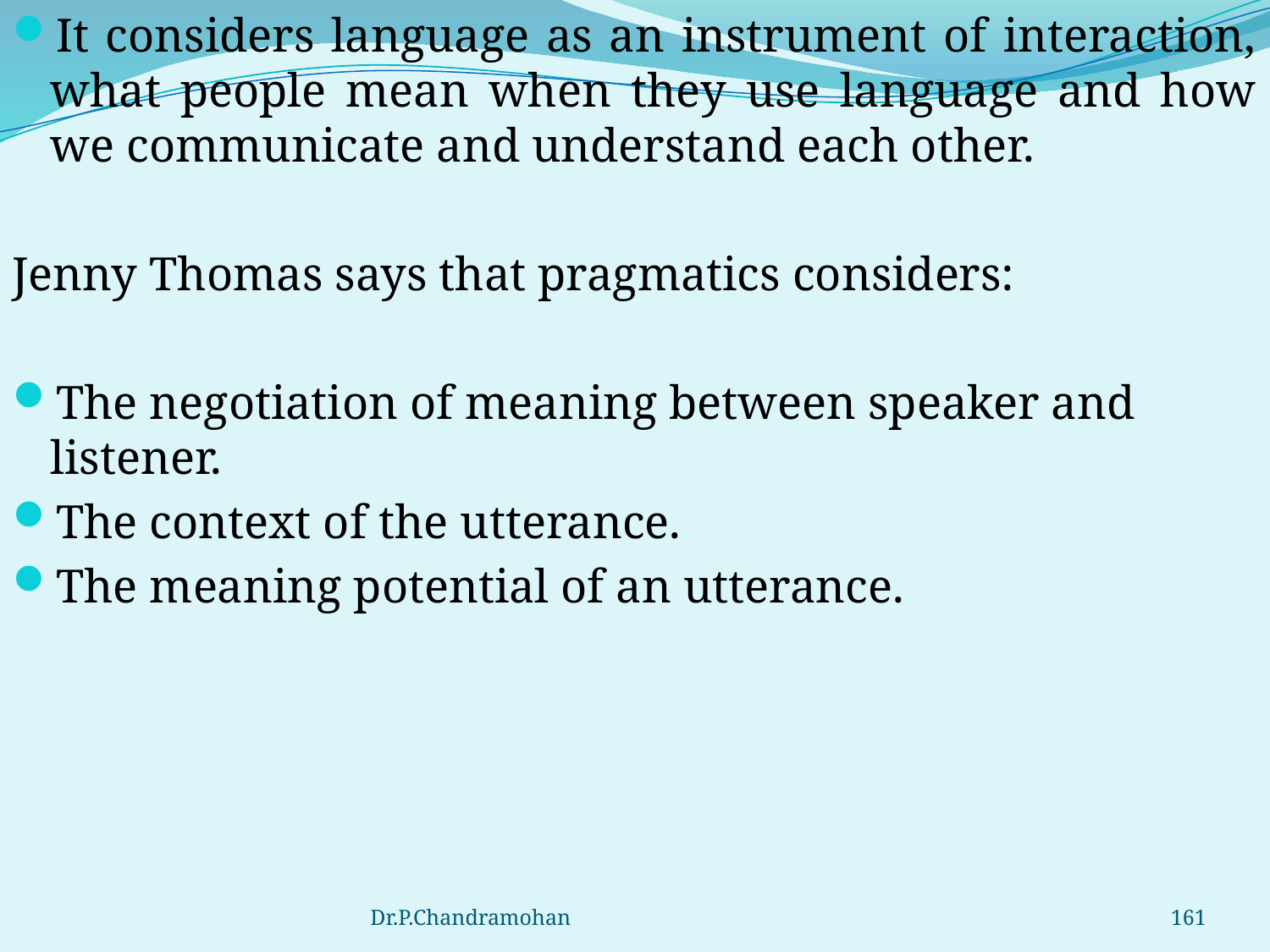

It considers language as an instrument of interaction, what people mean when they use language and how we communicate and understand each other.

Jenny Thomas says that pragmatics considers:

The negotiation of meaning between speaker and listener.
The context of the utterance.
The meaning potential of an utterance.

Dr.P.Chandramohan
161